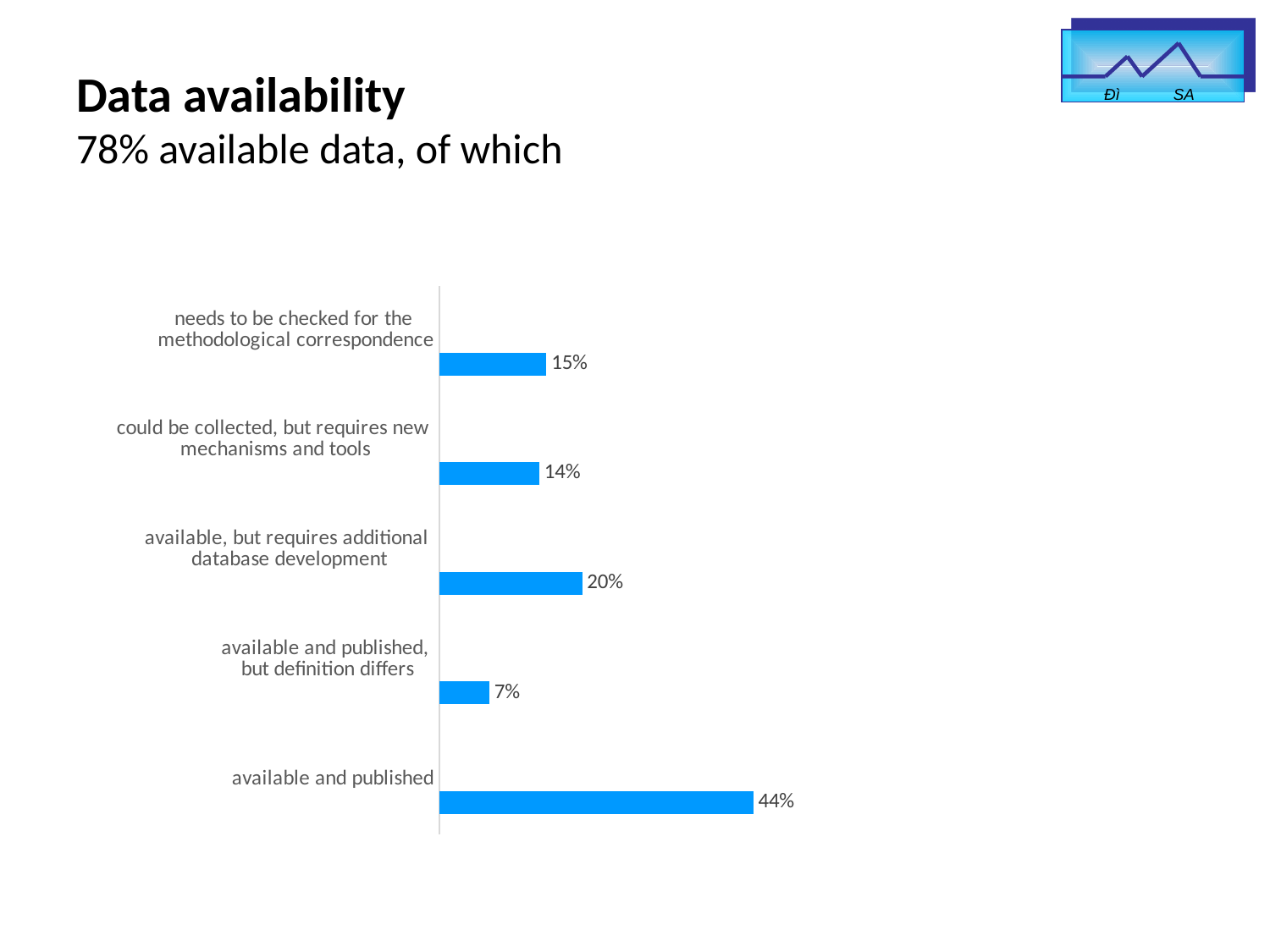

Ðì            SA

# Data availability 78% available data, of which

### Chart

| Category | Series 1 | Series 2 | Series 3 |
|---|---|---|---|
| available and published | 0.44 | None | None |
| available and published,
but definition differs
 | 0.07 | None | None |
| available, but requires additional
database development
 | 0.2 | None | None |
| could be collected, but requires new
mechanisms and tools
 | 0.14 | None | None |
| needs to be checked for the
methodological correspondence
 | 0.15 | None | None |